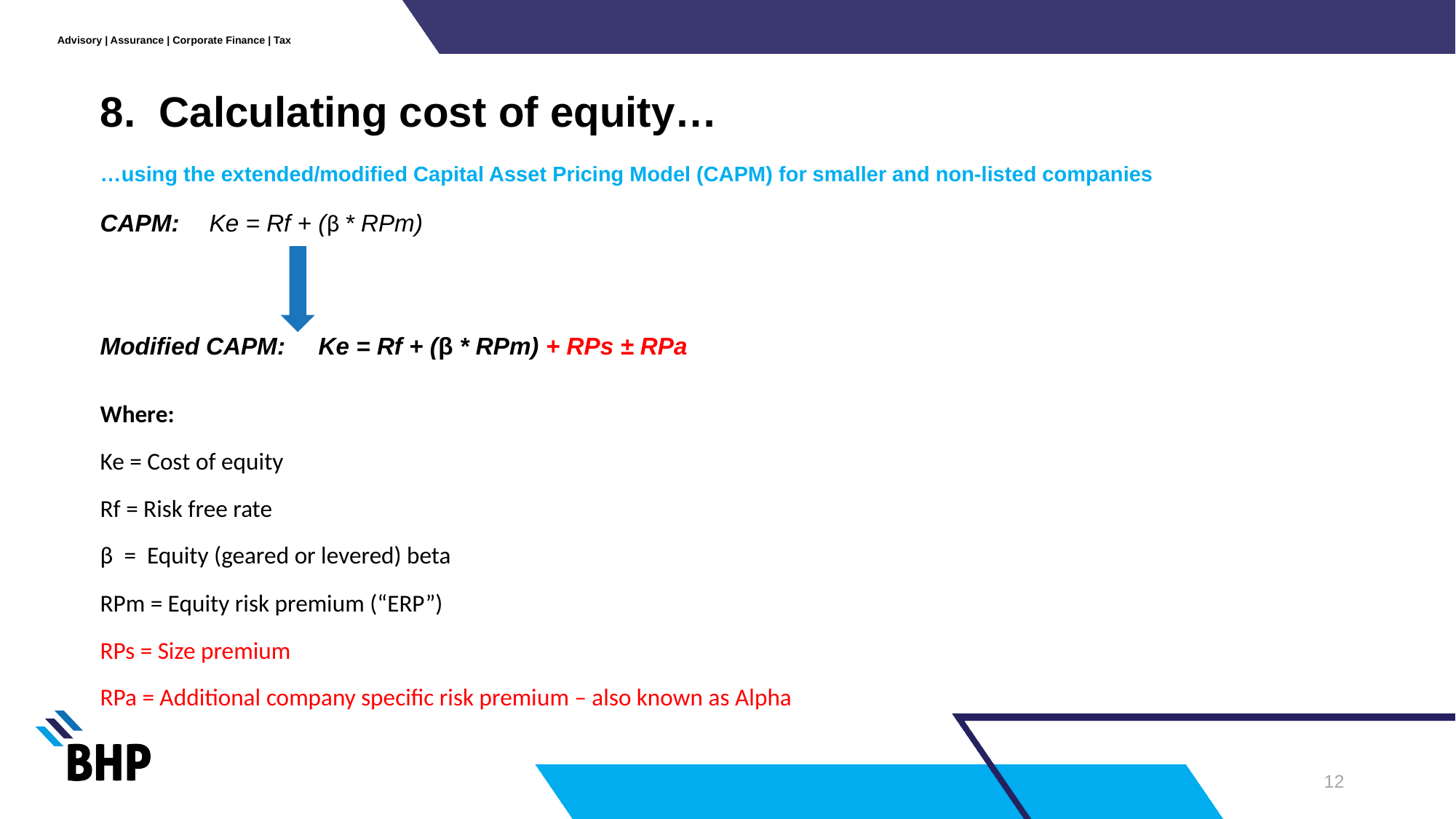

# 8.  Calculating cost of equity…
…using the extended/modified Capital Asset Pricing Model (CAPM) for smaller and non-listed companies

CAPM:	Ke = Rf + (β * RPm)

Modified CAPM:	Ke = Rf + (β * RPm) + RPs ± RPa

Where:
Ke = Cost of equity
Rf = Risk free rate
β  =  Equity (geared or levered) beta
RPm = Equity risk premium (“ERP”)
RPs = Size premium
RPa = Additional company specific risk premium – also known as Alpha

12